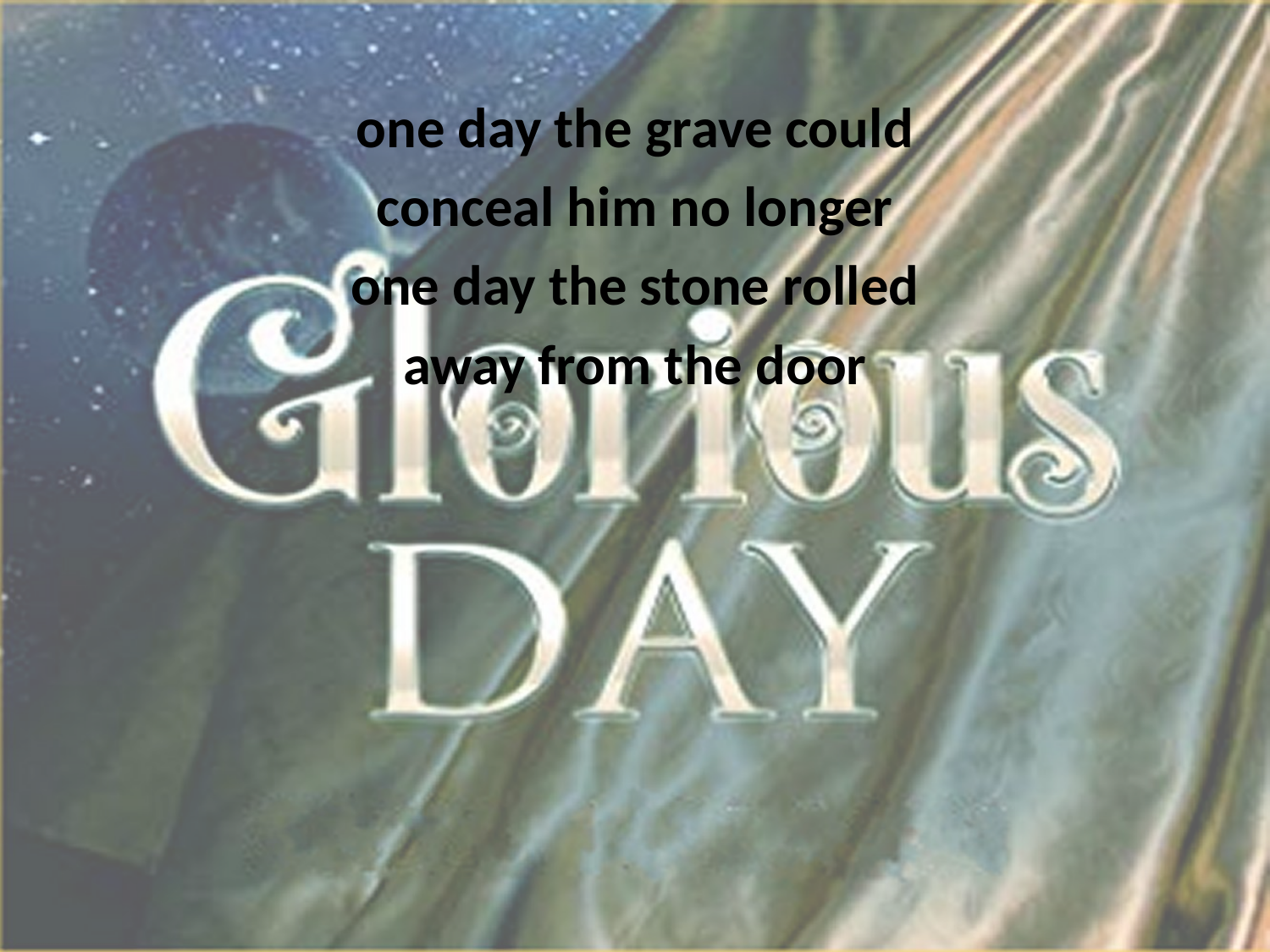

one day the grave could
conceal him no longer
one day the stone rolled
away from the door